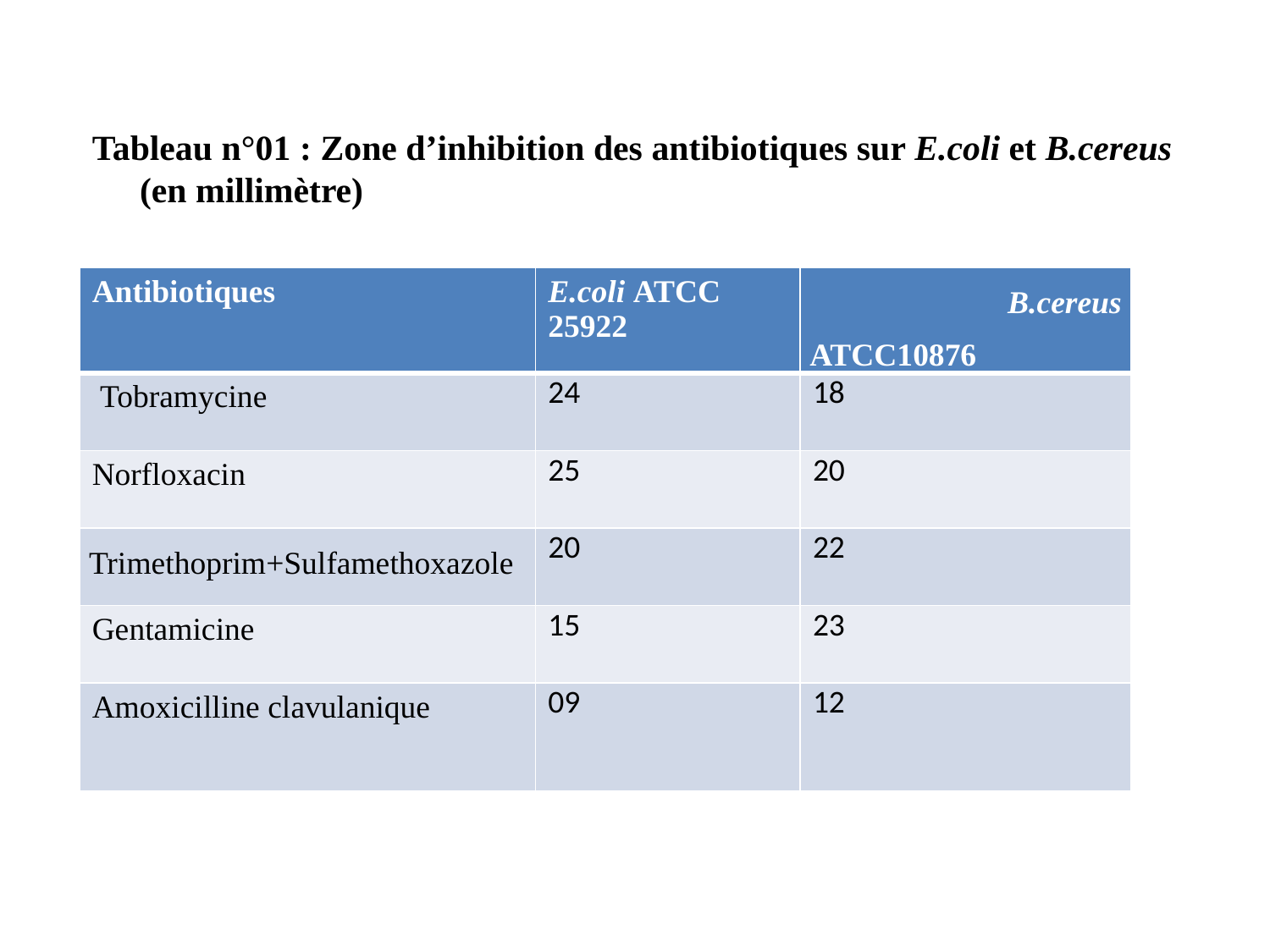

Tableau n°01 : Zone d’inhibition des antibiotiques sur E.coli et B.cereus (en millimètre)
| Antibiotiques | E.coli ATCC 25922 | B.cereus ATCC10876 |
| --- | --- | --- |
| Tobramycine | 24 | 18 |
| Norfloxacin | 25 | 20 |
| Trimethoprim+Sulfamethoxazole | 20 | 22 |
| Gentamicine | 15 | 23 |
| Amoxicilline clavulanique | 09 | 12 |